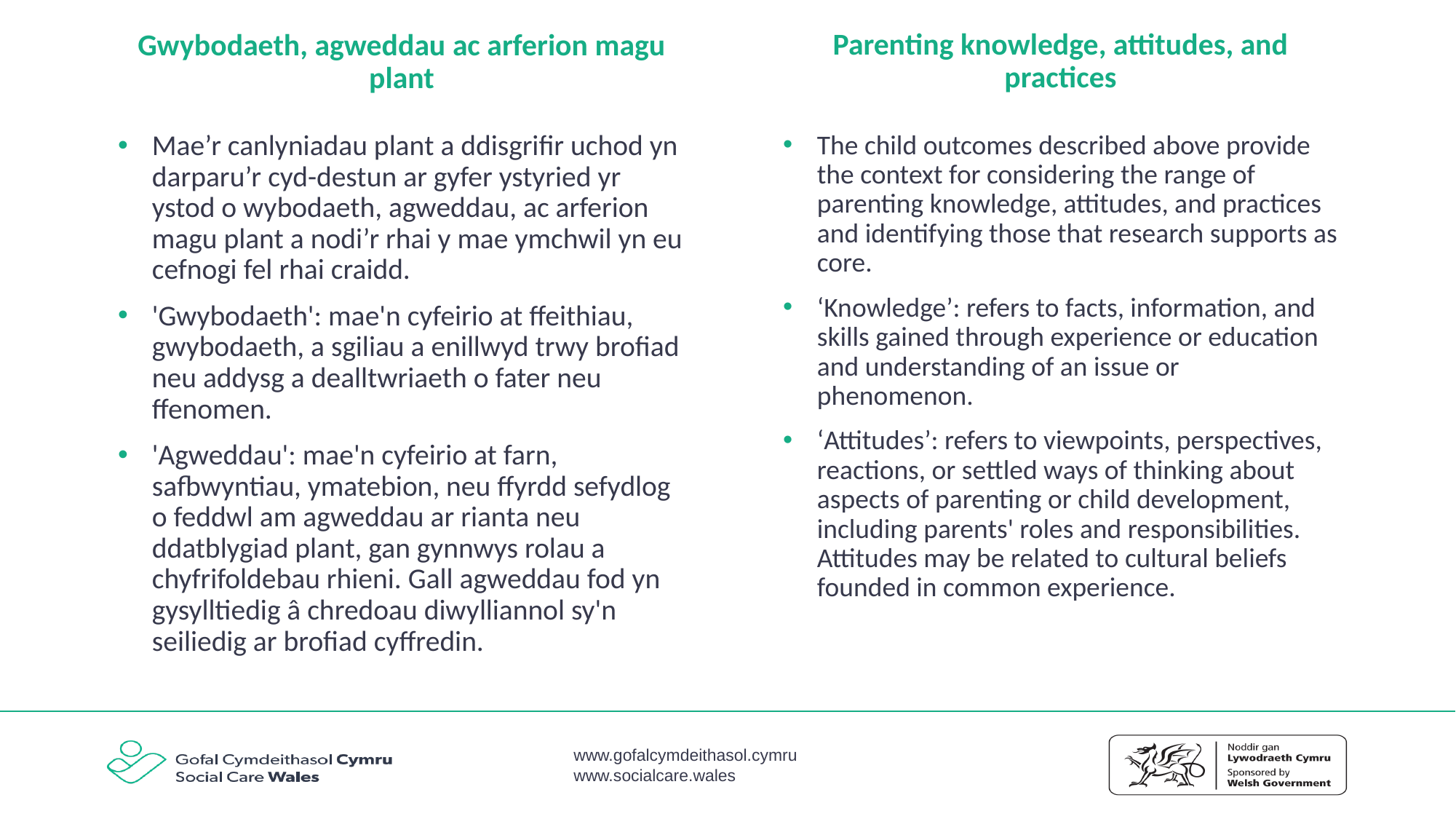

Parenting knowledge, attitudes, and practices
# Gwybodaeth, agweddau ac arferion magu plant
Mae’r canlyniadau plant a ddisgrifir uchod yn darparu’r cyd-destun ar gyfer ystyried yr ystod o wybodaeth, agweddau, ac arferion magu plant a nodi’r rhai y mae ymchwil yn eu cefnogi fel rhai craidd.
'Gwybodaeth': mae'n cyfeirio at ffeithiau, gwybodaeth, a sgiliau a enillwyd trwy brofiad neu addysg a dealltwriaeth o fater neu ffenomen.
'Agweddau': mae'n cyfeirio at farn, safbwyntiau, ymatebion, neu ffyrdd sefydlog o feddwl am agweddau ar rianta neu ddatblygiad plant, gan gynnwys rolau a chyfrifoldebau rhieni. Gall agweddau fod yn gysylltiedig â chredoau diwylliannol sy'n seiliedig ar brofiad cyffredin.

The child outcomes described above provide the context for considering the range of parenting knowledge, attitudes, and practices and identifying those that research supports as core.
‘Knowledge’: refers to facts, information, and skills gained through experience or education and understanding of an issue or phenomenon.
‘Attitudes’: refers to viewpoints, perspectives, reactions, or settled ways of thinking about aspects of parenting or child development, including parents' roles and responsibilities. Attitudes may be related to cultural beliefs founded in common experience.